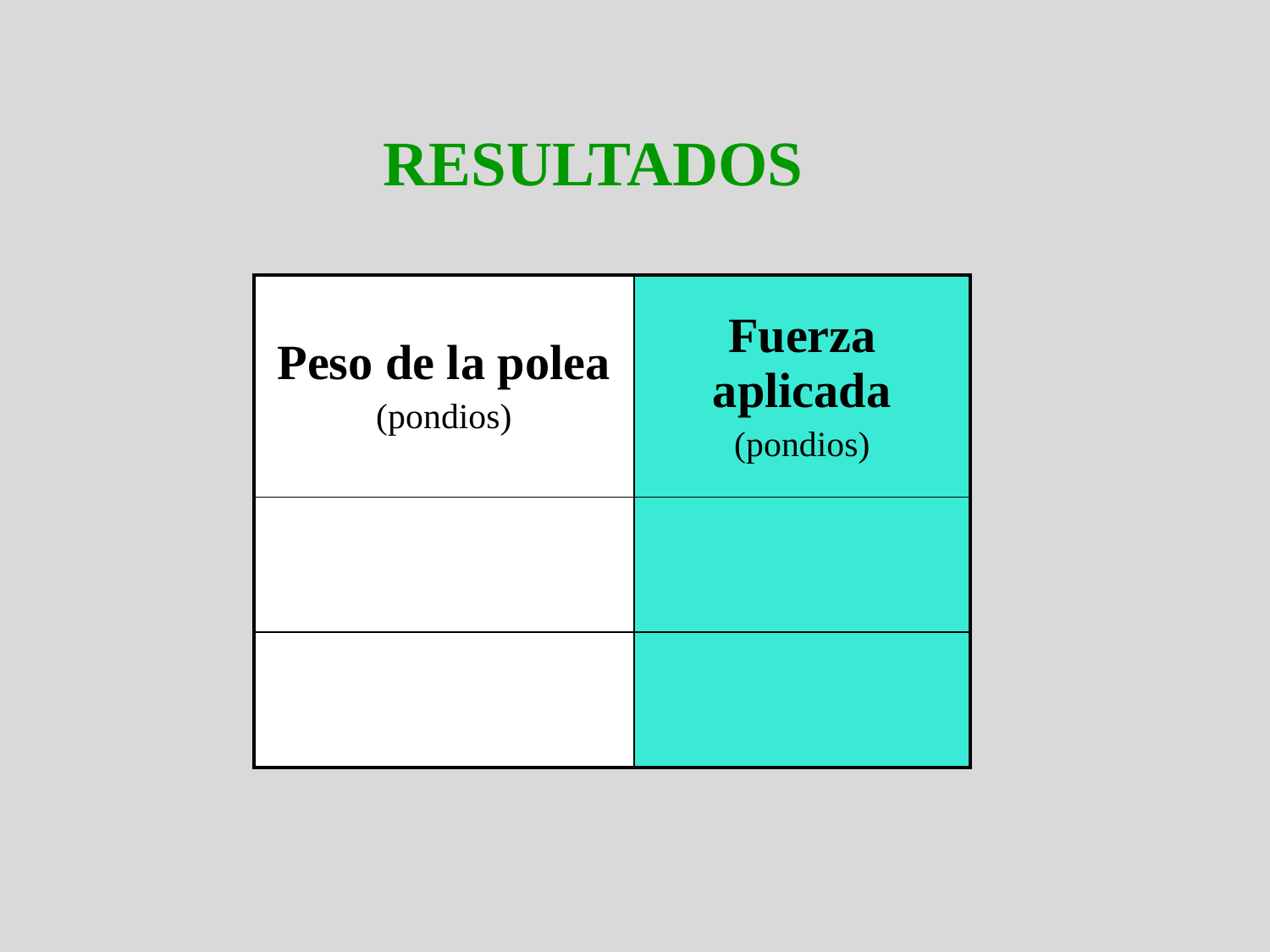

RESULTADOS
| Peso de la polea (pondios) | Fuerza aplicada (pondios) |
| --- | --- |
| 20 | 260 |
| 50 | 260 |